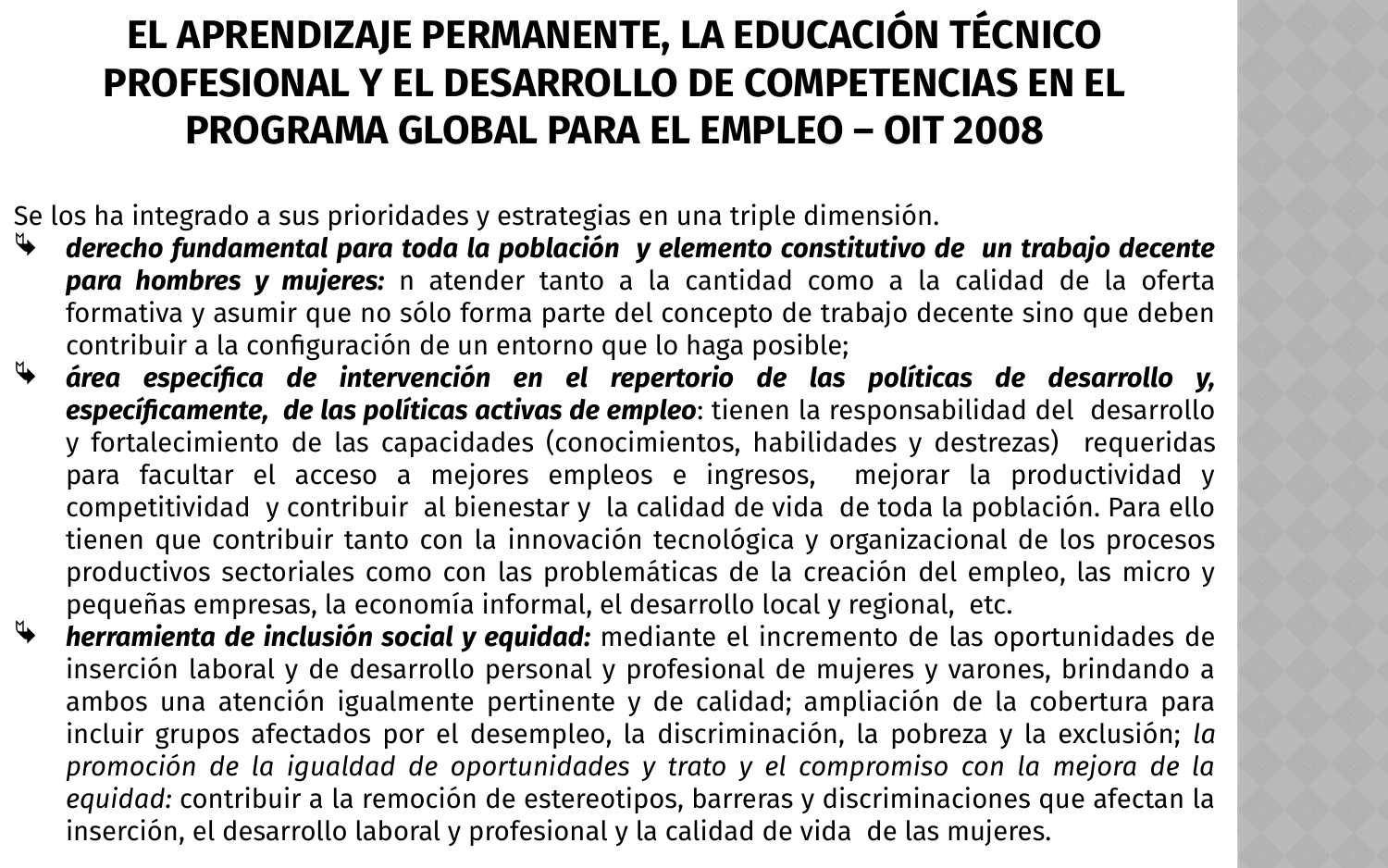

# El aprendizaje permanente, la educación técnico profesional y el desarrollo de competencias en el programa global para el empleo – oit 2008
Se los ha integrado a sus prioridades y estrategias en una triple dimensión.
derecho fundamental para toda la población  y elemento constitutivo de  un trabajo decente para hombres y mujeres: n atender tanto a la cantidad como a la calidad de la oferta formativa y asumir que no sólo forma parte del concepto de trabajo decente sino que deben contribuir a la configuración de un entorno que lo haga posible;
área específica de intervención en el repertorio de las políticas de desarrollo y, específicamente,  de las políticas activas de empleo: tienen la responsabilidad del  desarrollo y fortalecimiento de las capacidades (conocimientos, habilidades y destrezas)  requeridas para facultar el acceso a mejores empleos e ingresos,  mejorar la productividad y competitividad  y contribuir  al bienestar y  la calidad de vida  de toda la población. Para ello tienen que contribuir tanto con la innovación tecnológica y organizacional de los procesos productivos sectoriales como con las problemáticas de la creación del empleo, las micro y pequeñas empresas, la economía informal, el desarrollo local y regional,  etc.
herramienta de inclusión social y equidad: mediante el incremento de las oportunidades de inserción laboral y de desarrollo personal y profesional de mujeres y varones, brindando a ambos una atención igualmente pertinente y de calidad; ampliación de la cobertura para incluir grupos afectados por el desempleo, la discriminación, la pobreza y la exclusión; la promoción de la igualdad de oportunidades y trato y el compromiso con la mejora de la equidad: contribuir a la remoción de estereotipos, barreras y discriminaciones que afectan la inserción, el desarrollo laboral y profesional y la calidad de vida  de las mujeres.